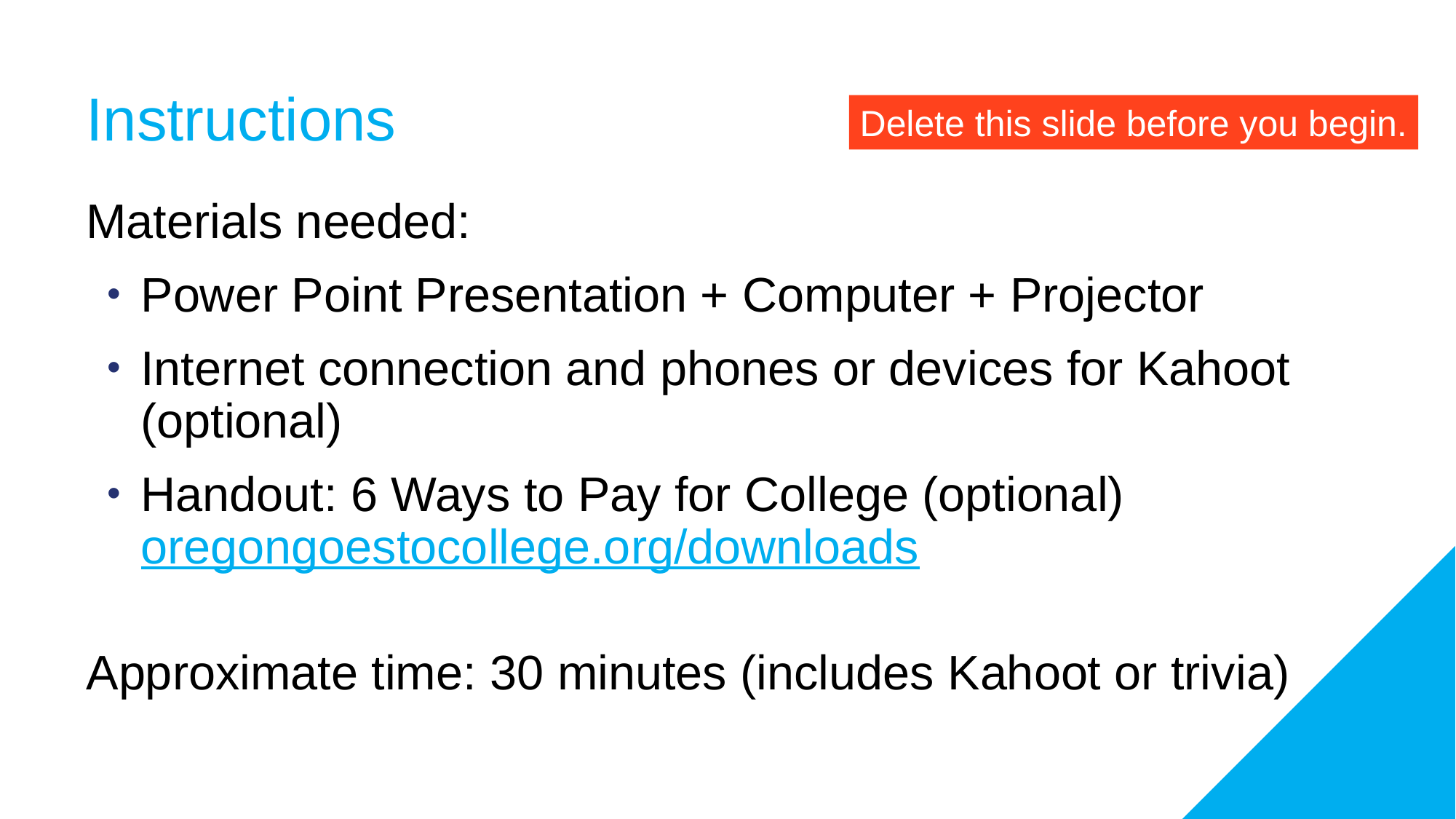

# Instructions
Delete this slide before you begin.
Materials needed:
Power Point Presentation + Computer + Projector
Internet connection and phones or devices for Kahoot (optional)
Handout: 6 Ways to Pay for College (optional) oregongoestocollege.org/downloads
Approximate time: 30 minutes (includes Kahoot or trivia)